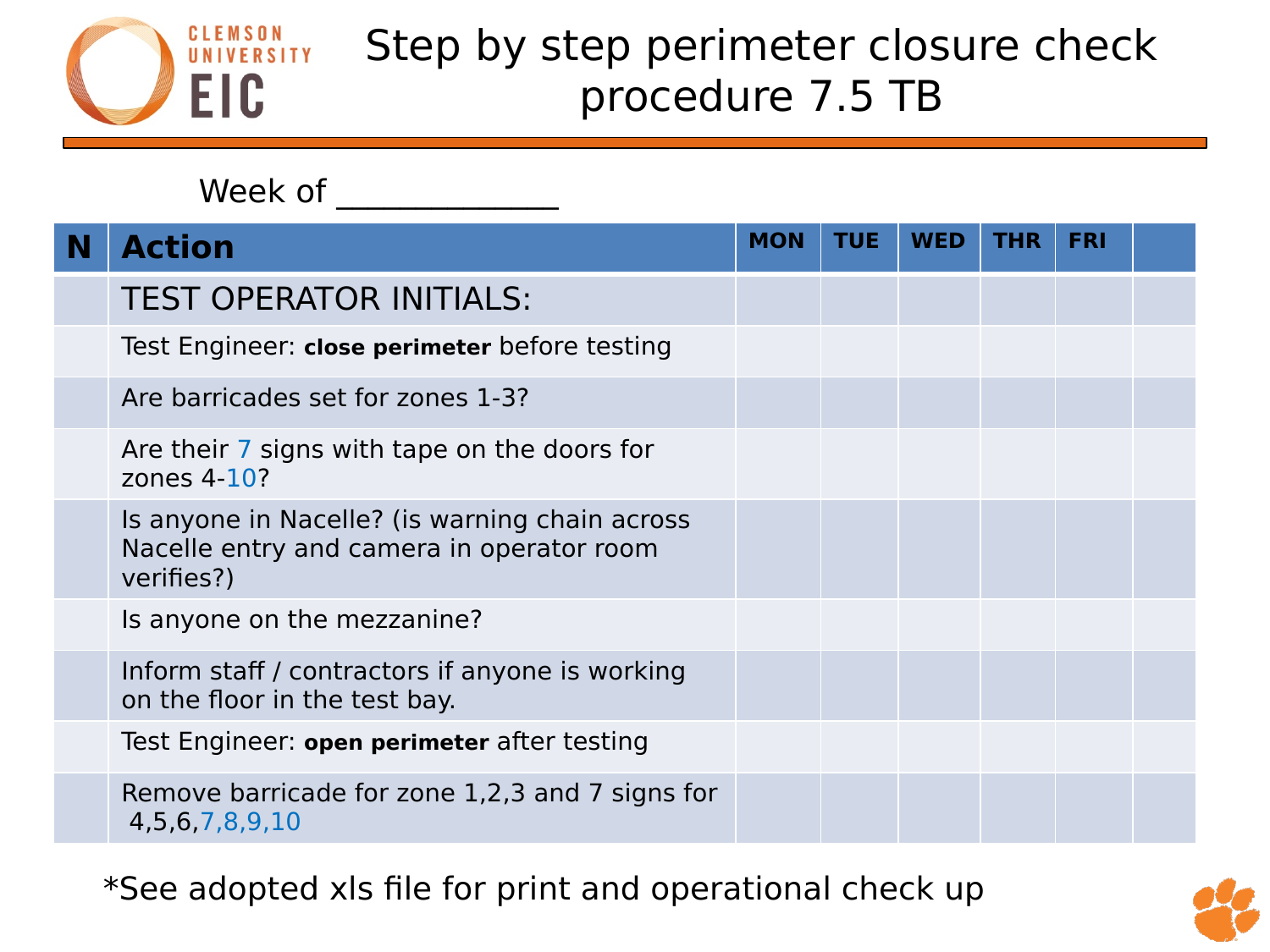

# Step by step perimeter closure check procedure 7.5 TB
Week of ______________
| N | Action | MON | TUE | WED | THR | FRI |  |
| --- | --- | --- | --- | --- | --- | --- | --- |
|  | TEST OPERATOR INITIALS: |  |  |  |  |  |  |
|  | Test Engineer: close perimeter before testing |  |  |  |  |  |  |
|  | Are barricades set for zones 1-3? |  |  |  |  |  |  |
|  | Are their 7 signs with tape on the doors for zones 4-10? |  |  |  |  |  |  |
|  | Is anyone in Nacelle? (is warning chain across Nacelle entry and camera in operator room verifies?) |  |  |  |  |  |  |
|  | Is anyone on the mezzanine? |  |  |  |  |  |  |
|  | Inform staff / contractors if anyone is working on the floor in the test bay. |  |  |  |  |  |  |
|  | Test Engineer: open perimeter after testing |  |  |  |  |  |  |
|  | Remove barricade for zone 1,2,3 and 7 signs for 4,5,6,7,8,9,10 |  |  |  |  |  |  |
*See adopted xls file for print and operational check up